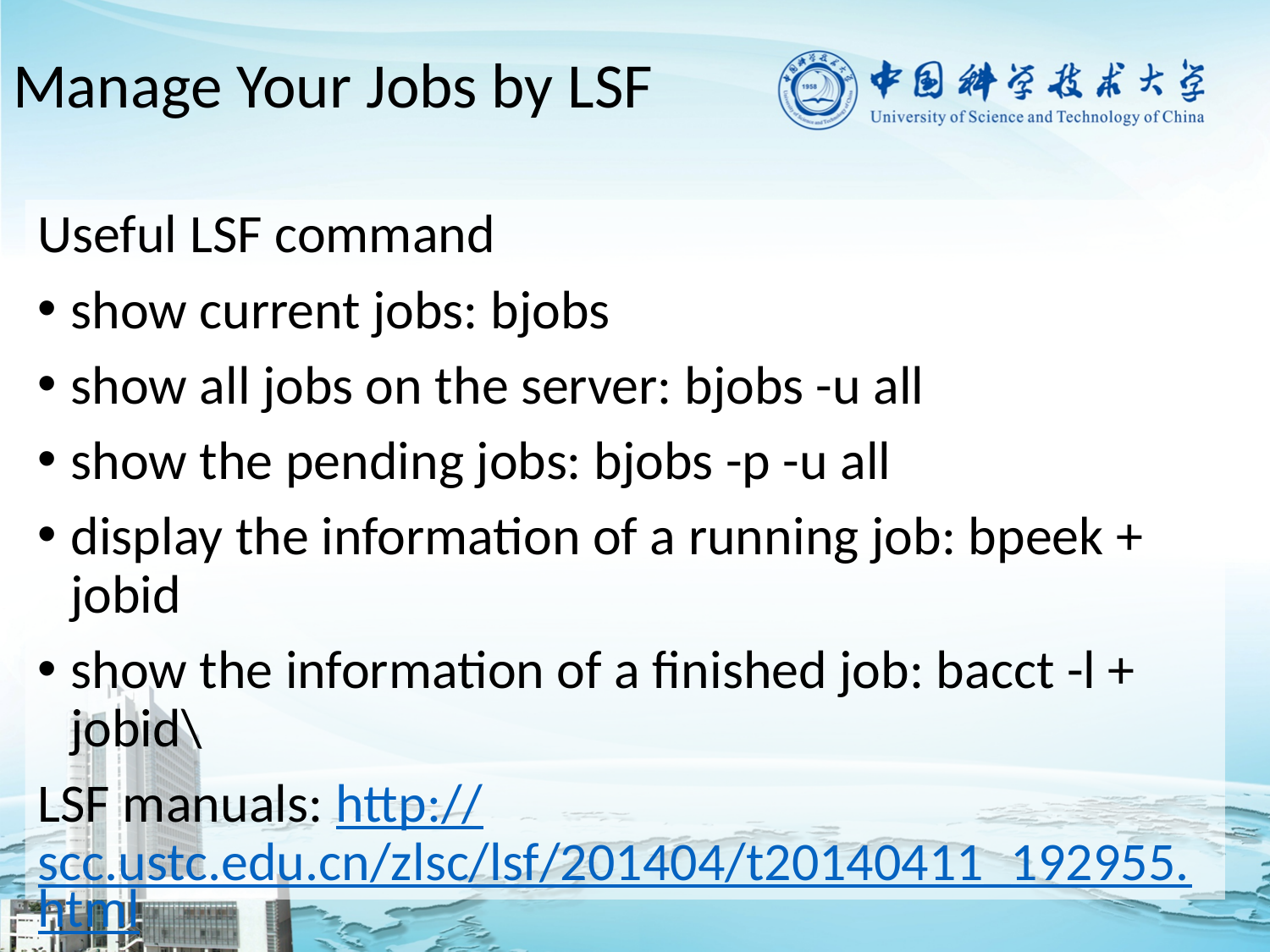

# Manage Your Jobs by LSF
Useful LSF command
show current jobs: bjobs
show all jobs on the server: bjobs -u all
show the pending jobs: bjobs -p -u all
display the information of a running job: bpeek + jobid
show the information of a finished job: bacct -l + jobid\
LSF manuals: http://scc.ustc.edu.cn/zlsc/lsf/201404/t20140411_192955.html